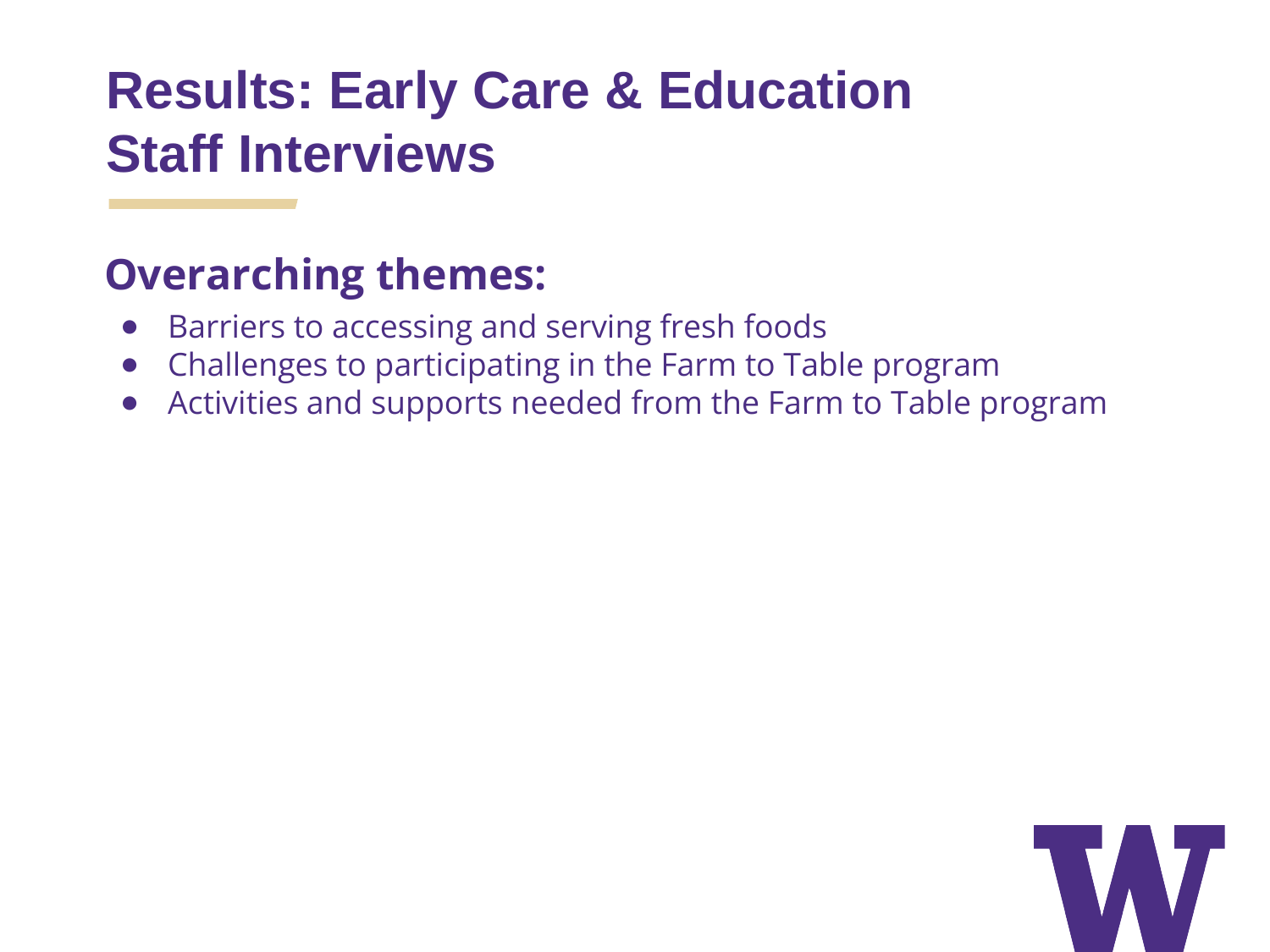

# Results: Early Care & Education
Staff Interviews
Overarching themes:
Barriers to accessing and serving fresh foods
Challenges to participating in the Farm to Table program
Activities and supports needed from the Farm to Table program